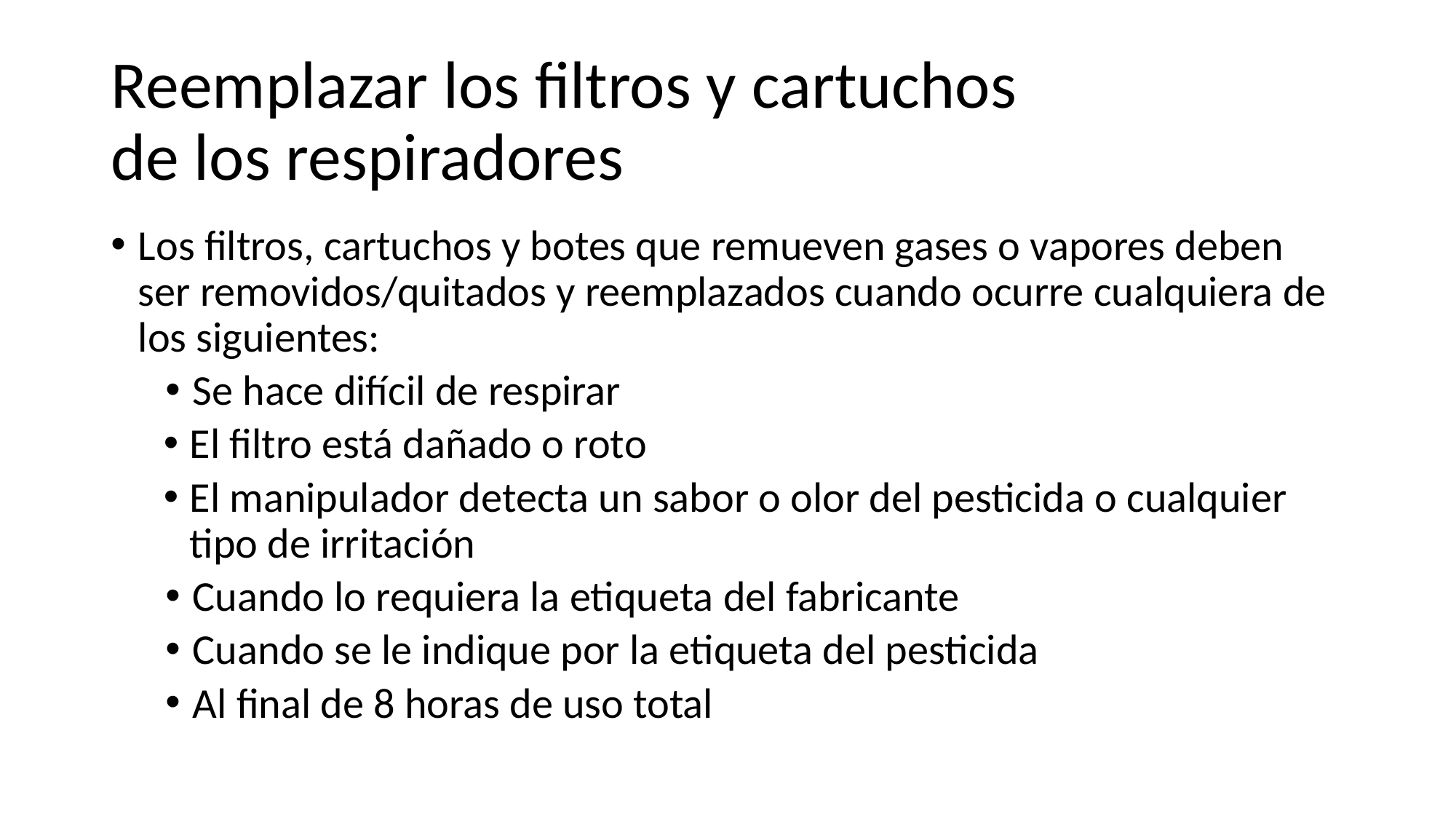

# Reemplazar los filtros y cartuchos de los respiradores
Los filtros, cartuchos y botes que remueven gases o vapores deben ser removidos/quitados y reemplazados cuando ocurre cualquiera de los siguientes:
Se hace difícil de respirar
El filtro está dañado o roto
El manipulador detecta un sabor o olor del pesticida o cualquier tipo de irritación
Cuando lo requiera la etiqueta del fabricante
Cuando se le indique por la etiqueta del pesticida
Al final de 8 horas de uso total